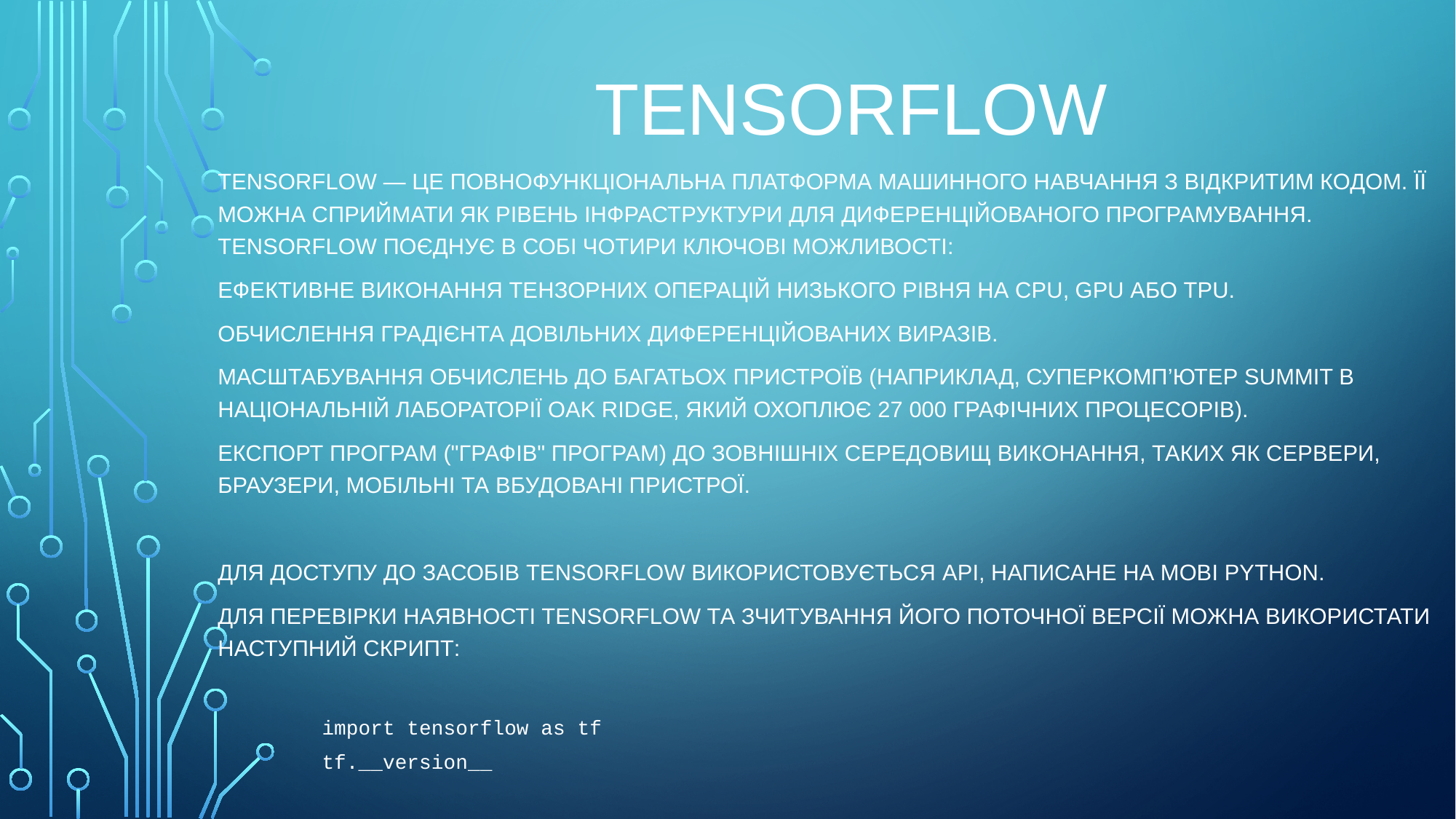

# TensorFlow
TensorFlow — це повнофункціональна платформа машинного навчання з відкритим кодом. Її можна сприймати як рівень інфраструктури для диференційованого програмування. TensorFlow поєднує в собі чотири ключові можливості:
Ефективне виконання тензорних операцій низького рівня на CPU, GPU або TPU.
Обчислення градієнта довільних диференційованих виразів.
Масштабування обчислень до багатьох пристроїв (наприклад, суперкомп’ютер Summit в Національній лабораторії Oak Ridge, який охоплює 27 000 графічних процесорів).
Експорт програм ("графів" програм) до зовнішніх середовищ виконання, таких як сервери, браузери, мобільні та вбудовані пристрої.

Для доступу до засобів TensorFlow використовується API, написане на мові Python.
Для перевірки наявності TensorFlow та зчитування його поточної версії можна використати наступний скрипт:

import tensorflow as tf
tf.__version__